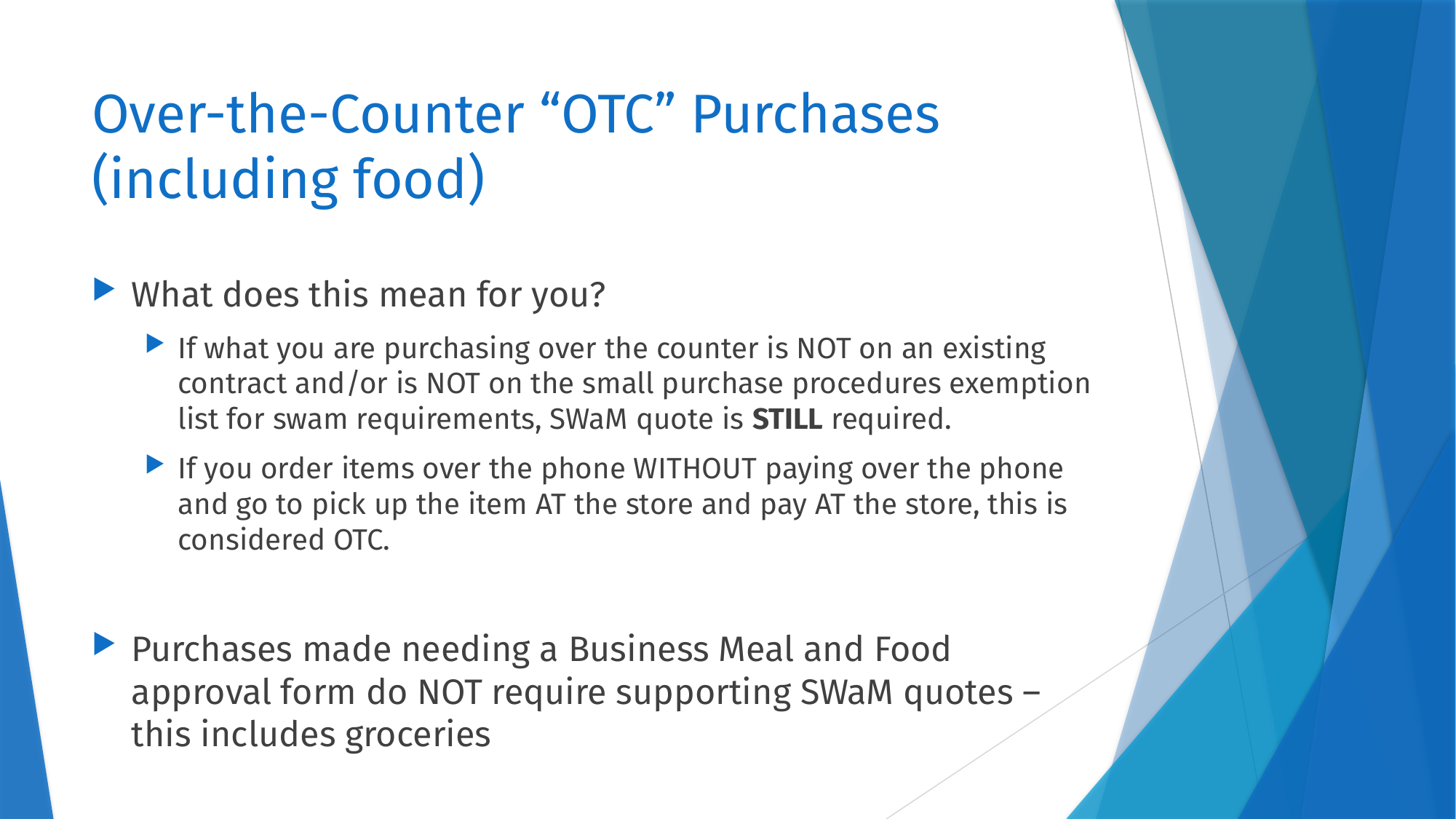

# Over-the-Counter “OTC” Purchases (including food)
What does this mean for you?
If what you are purchasing over the counter is NOT on an existing contract and/or is NOT on the small purchase procedures exemption list for swam requirements, SWaM quote is STILL required.
If you order items over the phone WITHOUT paying over the phone and go to pick up the item AT the store and pay AT the store, this is considered OTC.

Purchases made needing a Business Meal and Food approval form do NOT require supporting SWaM quotes – this includes groceries